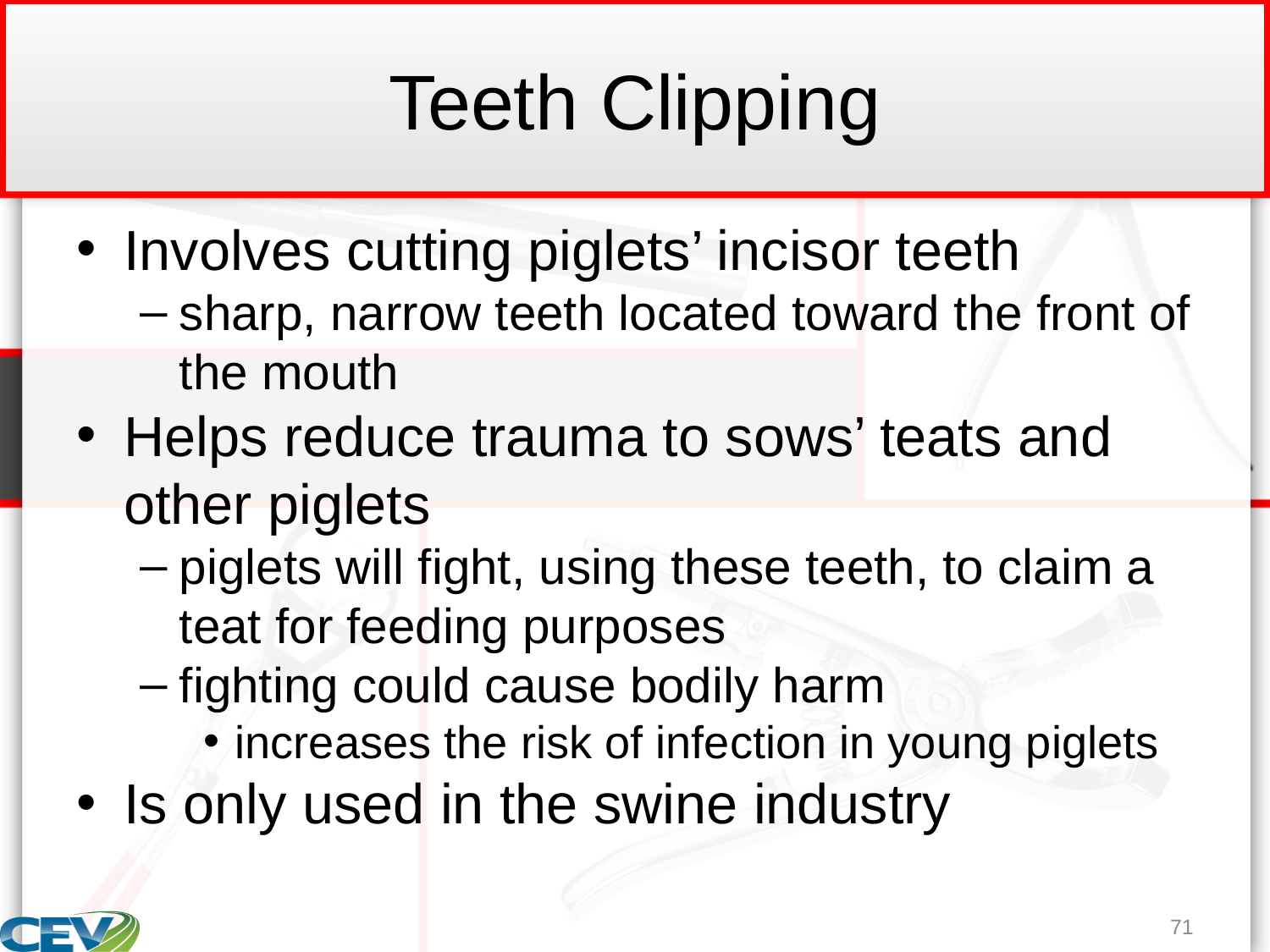

# Teeth Clipping
Involves cutting piglets’ incisor teeth
sharp, narrow teeth located toward the front of the mouth
Helps reduce trauma to sows’ teats and other piglets
piglets will fight, using these teeth, to claim a teat for feeding purposes
fighting could cause bodily harm
increases the risk of infection in young piglets
Is only used in the swine industry
71